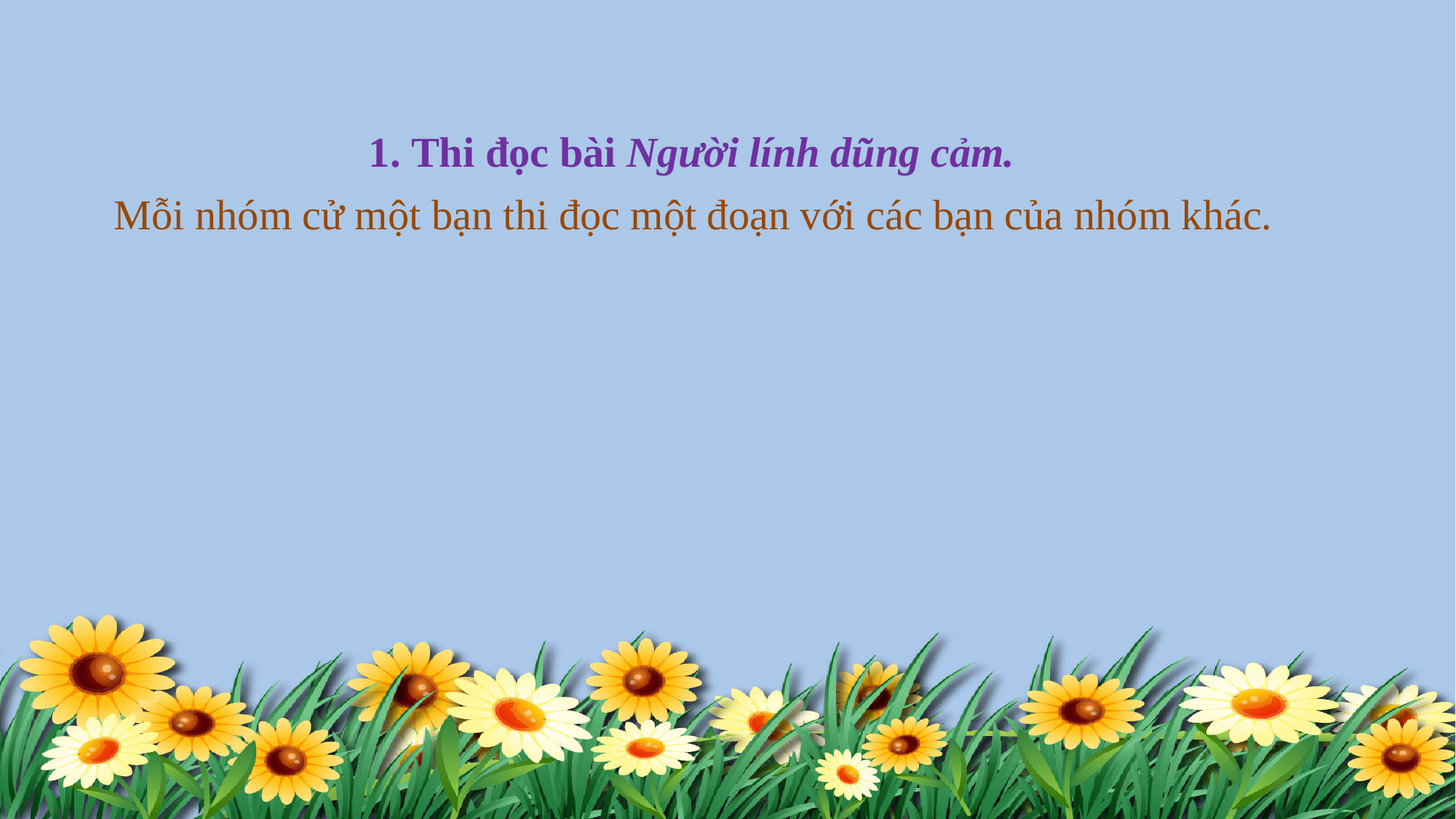

1. Thi đọc bài Người lính dũng cảm.
Mỗi nhóm cử một bạn thi đọc một đoạn với các bạn của nhóm khác.